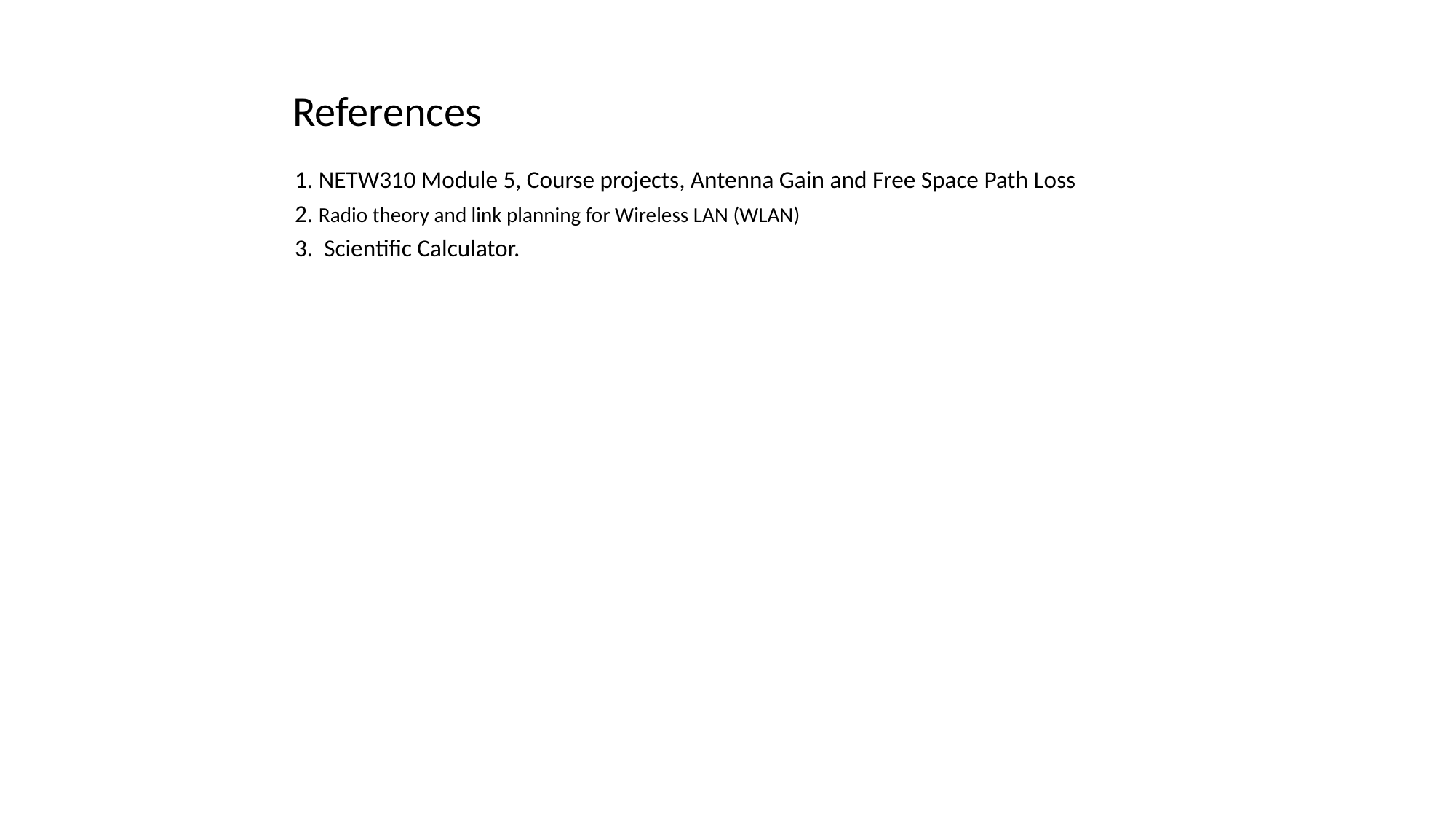

# References
1. NETW310 Module 5, Course projects, Antenna Gain and Free Space Path Loss
2. Radio theory and link planning for Wireless LAN (WLAN)
3.  Scientific Calculator.